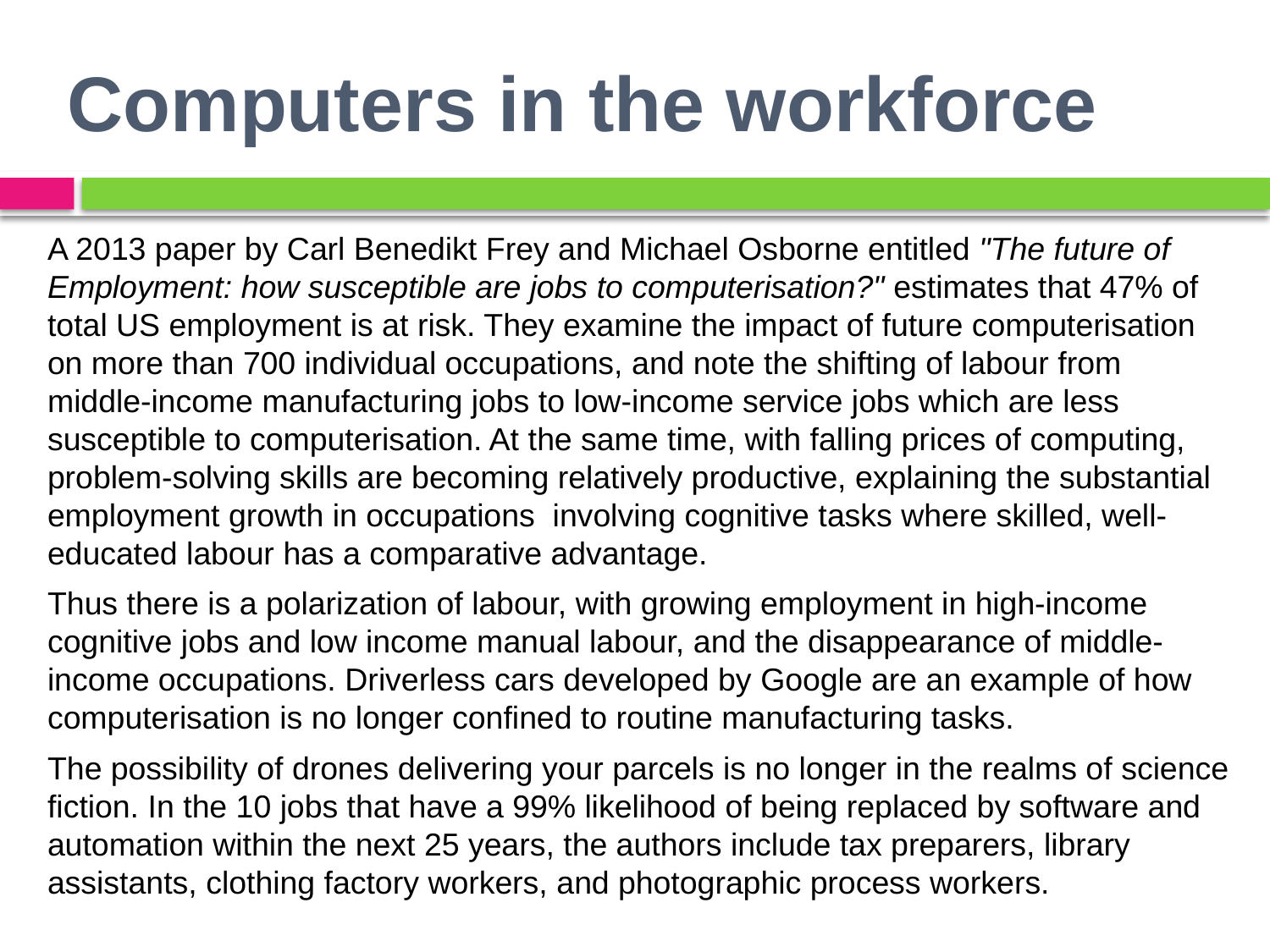

# Computers in the workforce
A 2013 paper by Carl Benedikt Frey and Michael Osborne entitled "The future of Employment: how susceptible are jobs to computerisation?" estimates that 47% of total US employment is at risk. They examine the impact of future computerisation on more than 700 individual occupations, and note the shifting of labour from middle-income manufacturing jobs to low-income service jobs which are less susceptible to computerisation. At the same time, with falling prices of computing, problem-solving skills are becoming relatively productive, explaining the substantial employment growth in occupations  involving cognitive tasks where skilled, well-educated labour has a comparative advantage.
Thus there is a polarization of labour, with growing employment in high-income cognitive jobs and low income manual labour, and the disappearance of middle-income occupations. Driverless cars developed by Google are an example of how computerisation is no longer confined to routine manufacturing tasks.
The possibility of drones delivering your parcels is no longer in the realms of science fiction. In the 10 jobs that have a 99% likelihood of being replaced by software and automation within the next 25 years, the authors include tax preparers, library assistants, clothing factory workers, and photographic process workers.